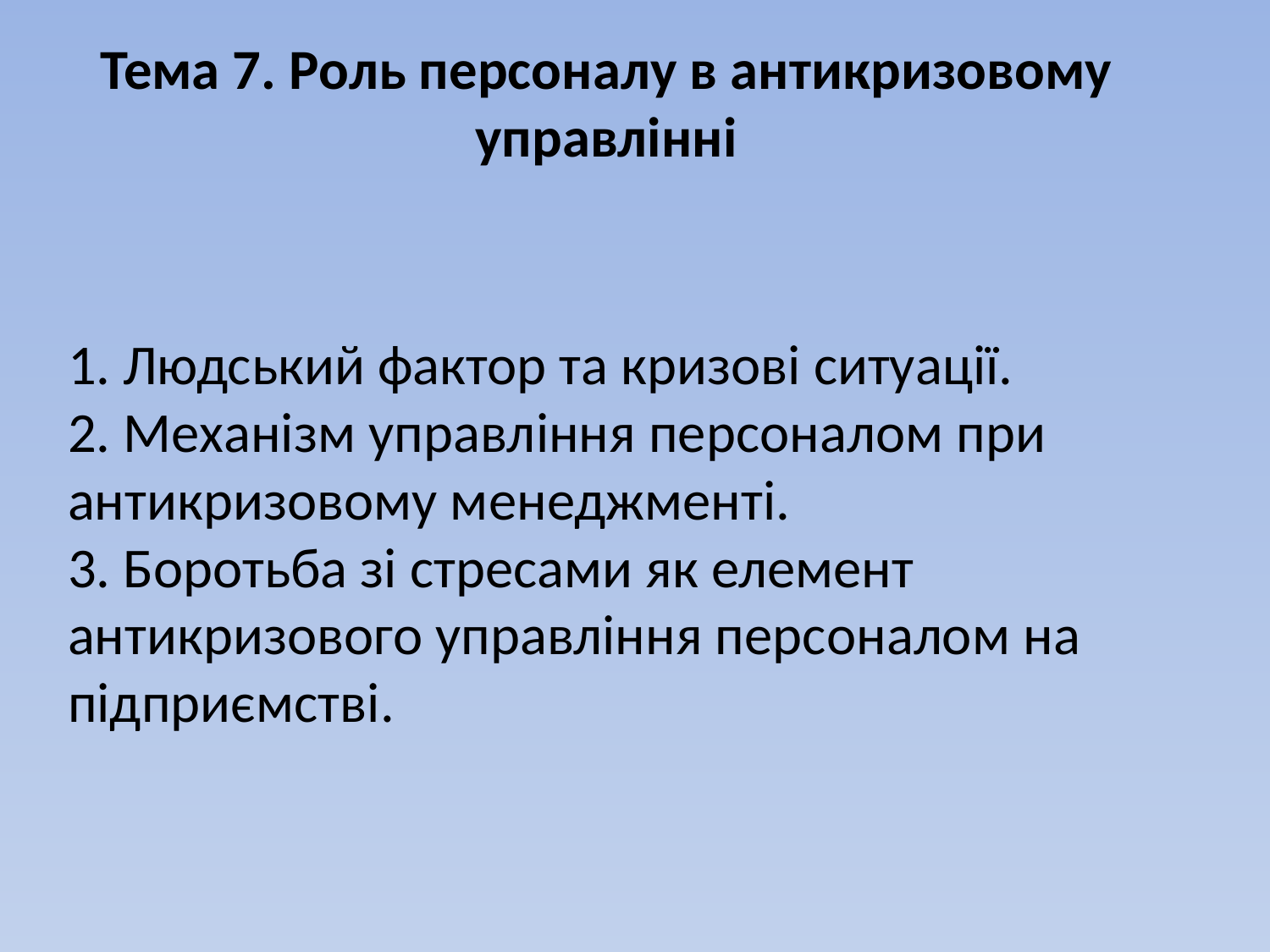

Тема 7. Роль персоналу в антикризовому управлінні

# 1. Людський фактор та кризові ситуації. 2. Механізм управління персоналом при антикризовому менеджменті. 3. Боротьба зі стресами як елемент антикризового управління персоналом на підприємстві.